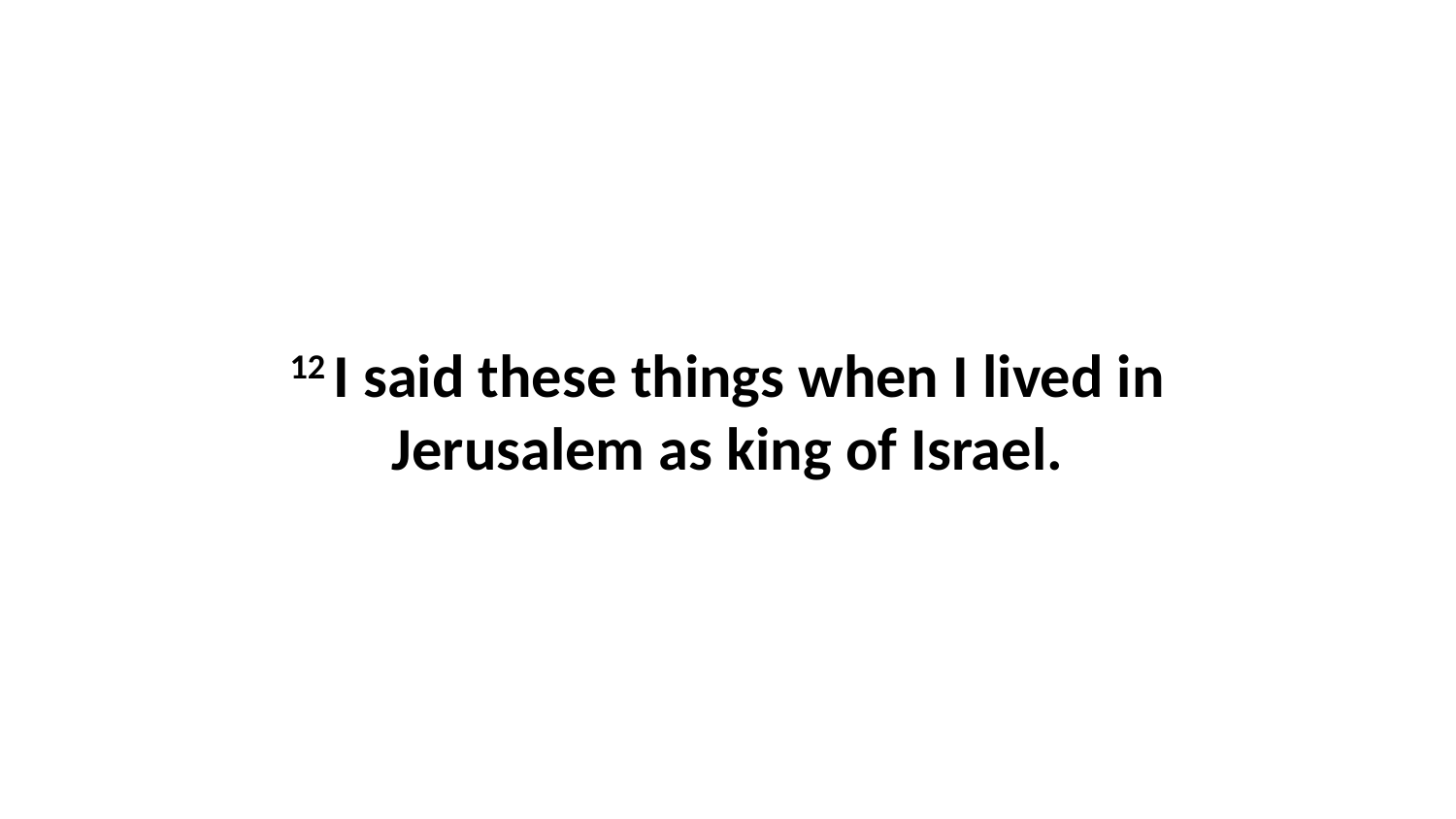

12 I said these things when I lived in Jerusalem as king of Israel.